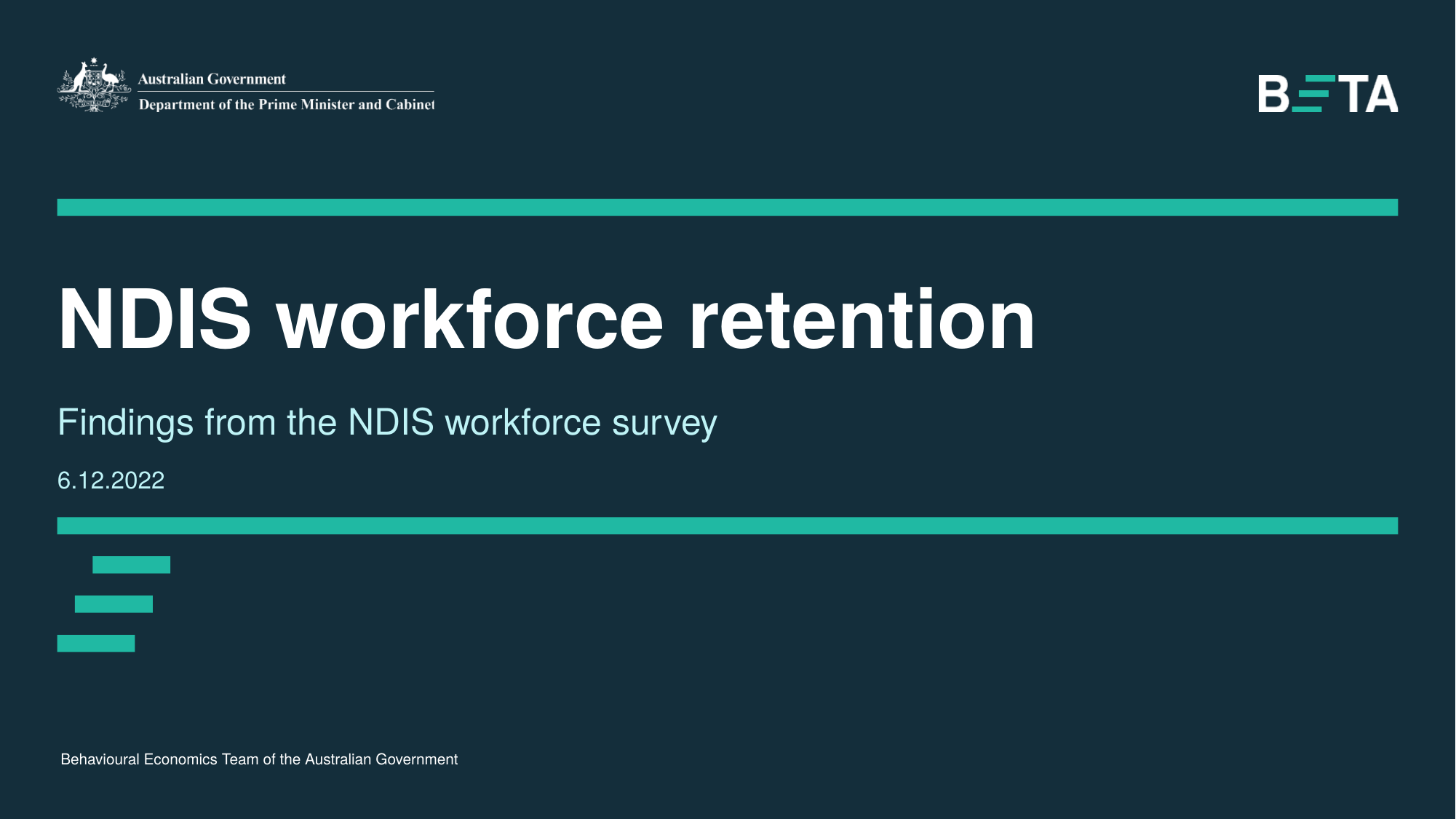

# NDIS workforce retention
Findings from the NDIS workforce survey
6.12.2022